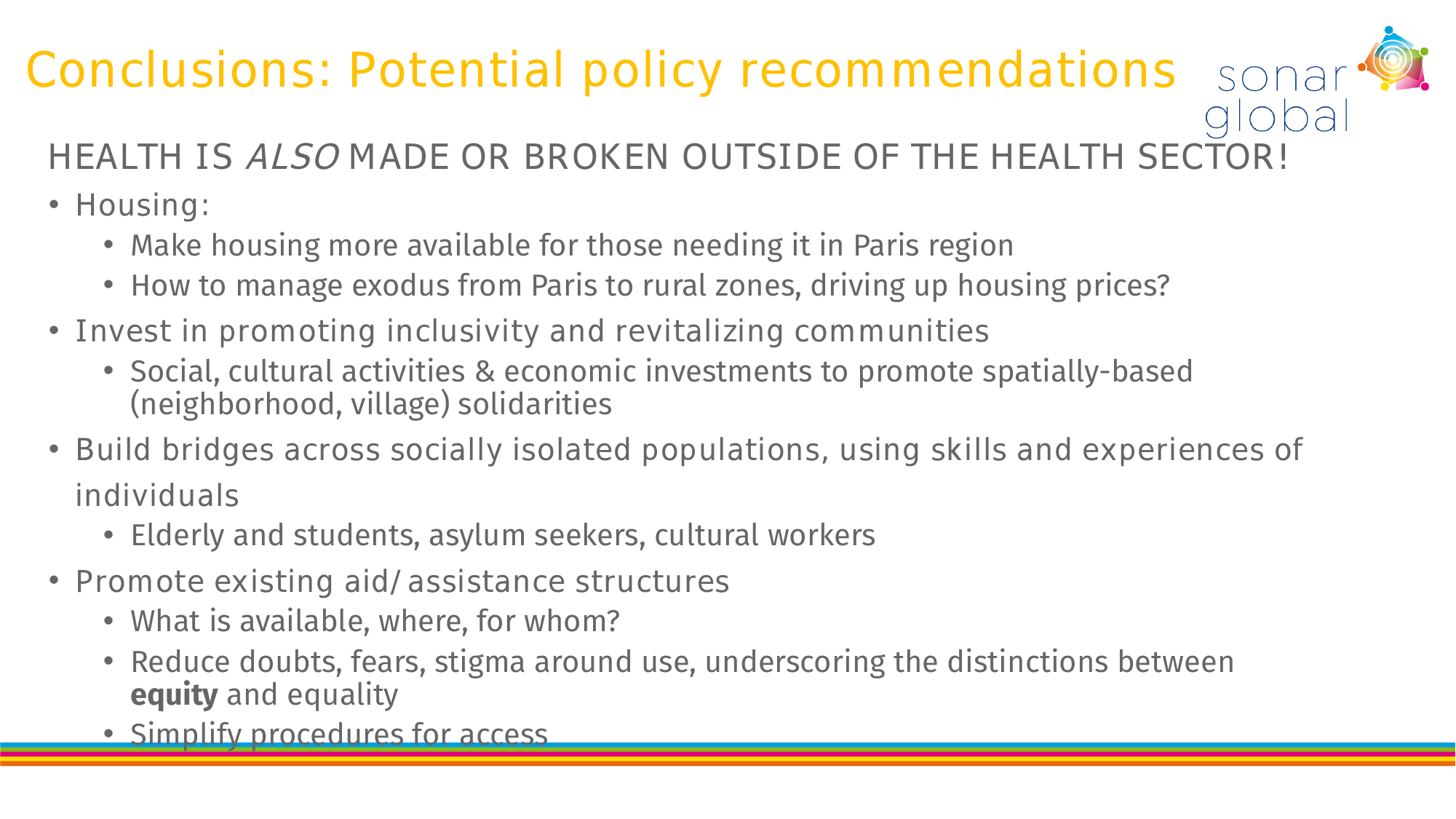

# Conclusions: Potential policy recommendations
HEALTH IS ALSO MADE OR BROKEN OUTSIDE OF THE HEALTH SECTOR!
Housing:
Make housing more available for those needing it in Paris region
How to manage exodus from Paris to rural zones, driving up housing prices?
Invest in promoting inclusivity and revitalizing communities
Social, cultural activities & economic investments to promote spatially-based (neighborhood, village) solidarities
Build bridges across socially isolated populations, using skills and experiences of individuals
Elderly and students, asylum seekers, cultural workers
Promote existing aid/assistance structures
What is available, where, for whom?
Reduce doubts, fears, stigma around use, underscoring the distinctions between equity and equality
Simplify procedures for access